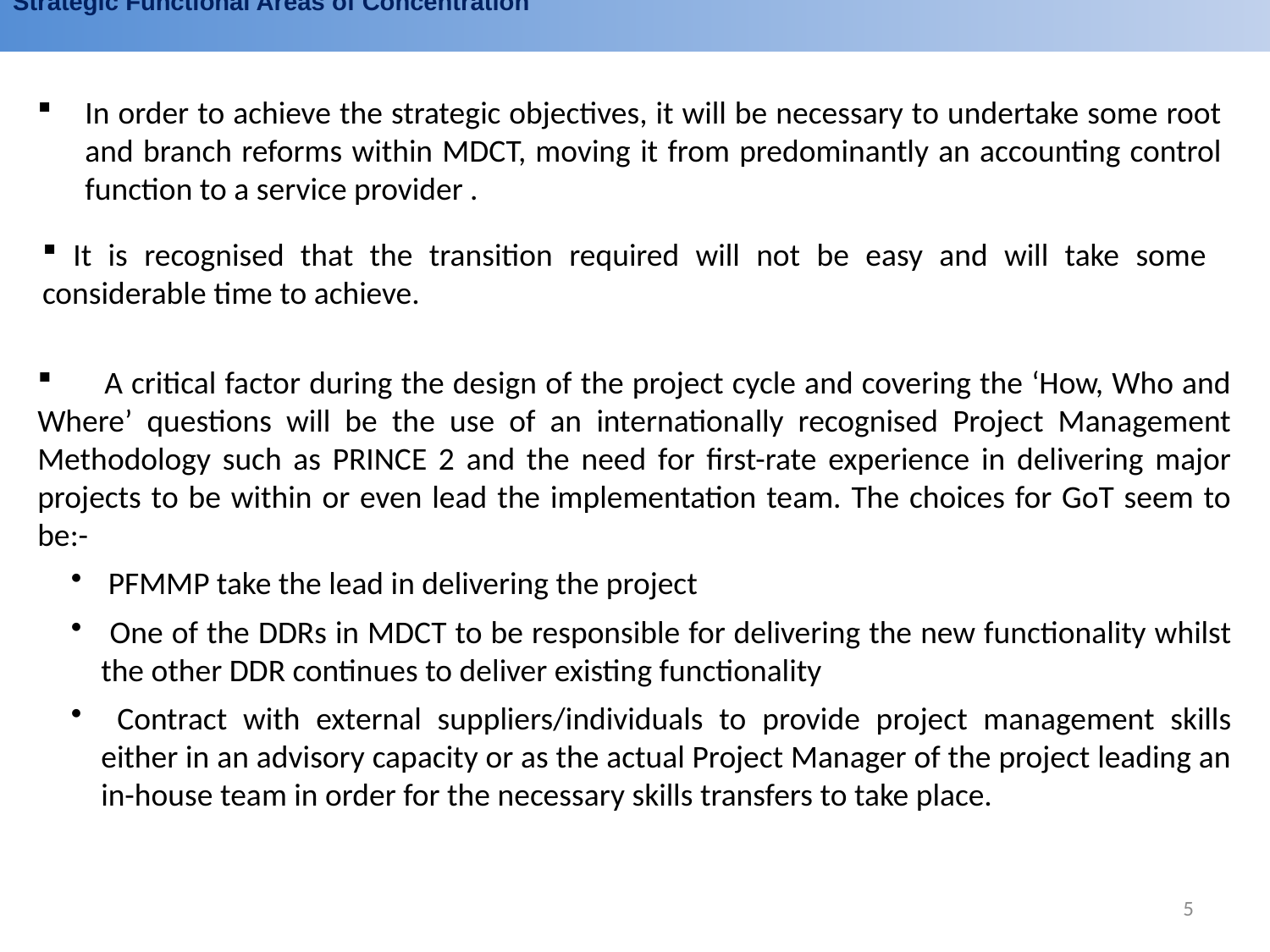

Strategic Functional Areas of Concentration

In order to achieve the strategic objectives, it will be necessary to undertake some root and branch reforms within MDCT, moving it from predominantly an accounting control function to a service provider .
 It is recognised that the transition required will not be easy and will take some considerable time to achieve.
      A critical factor during the design of the project cycle and covering the ‘How, Who and Where’ questions will be the use of an internationally recognised Project Management Methodology such as PRINCE 2 and the need for first-rate experience in delivering major projects to be within or even lead the implementation team. The choices for GoT seem to be:-
 PFMMP take the lead in delivering the project
 One of the DDRs in MDCT to be responsible for delivering the new functionality whilst the other DDR continues to deliver existing functionality
 Contract with external suppliers/individuals to provide project management skills either in an advisory capacity or as the actual Project Manager of the project leading an in-house team in order for the necessary skills transfers to take place.

5